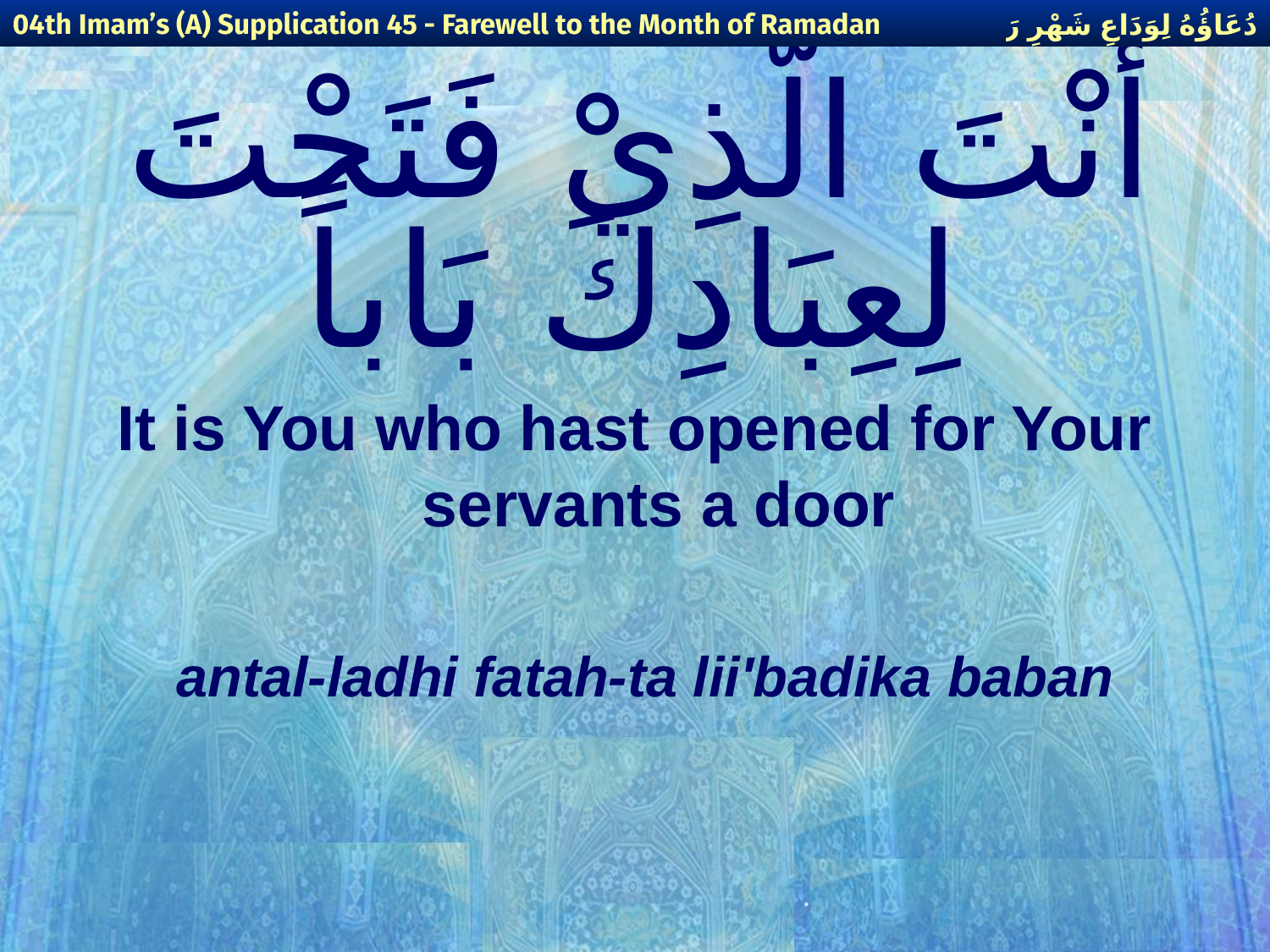

دُعَاؤُهُ لِوَدَاعِ شَهْرِ رَمَضَانَ
04th Imam’s (A) Supplication 45 - Farewell to the Month of Ramadan
# أَنْتَ الَّذِيْ فَتَحْتَ لِعِبَادِكَ بَاباً
It is You who hast opened for Your servants a door
antal-ladhi fatah-ta lii'badika baban